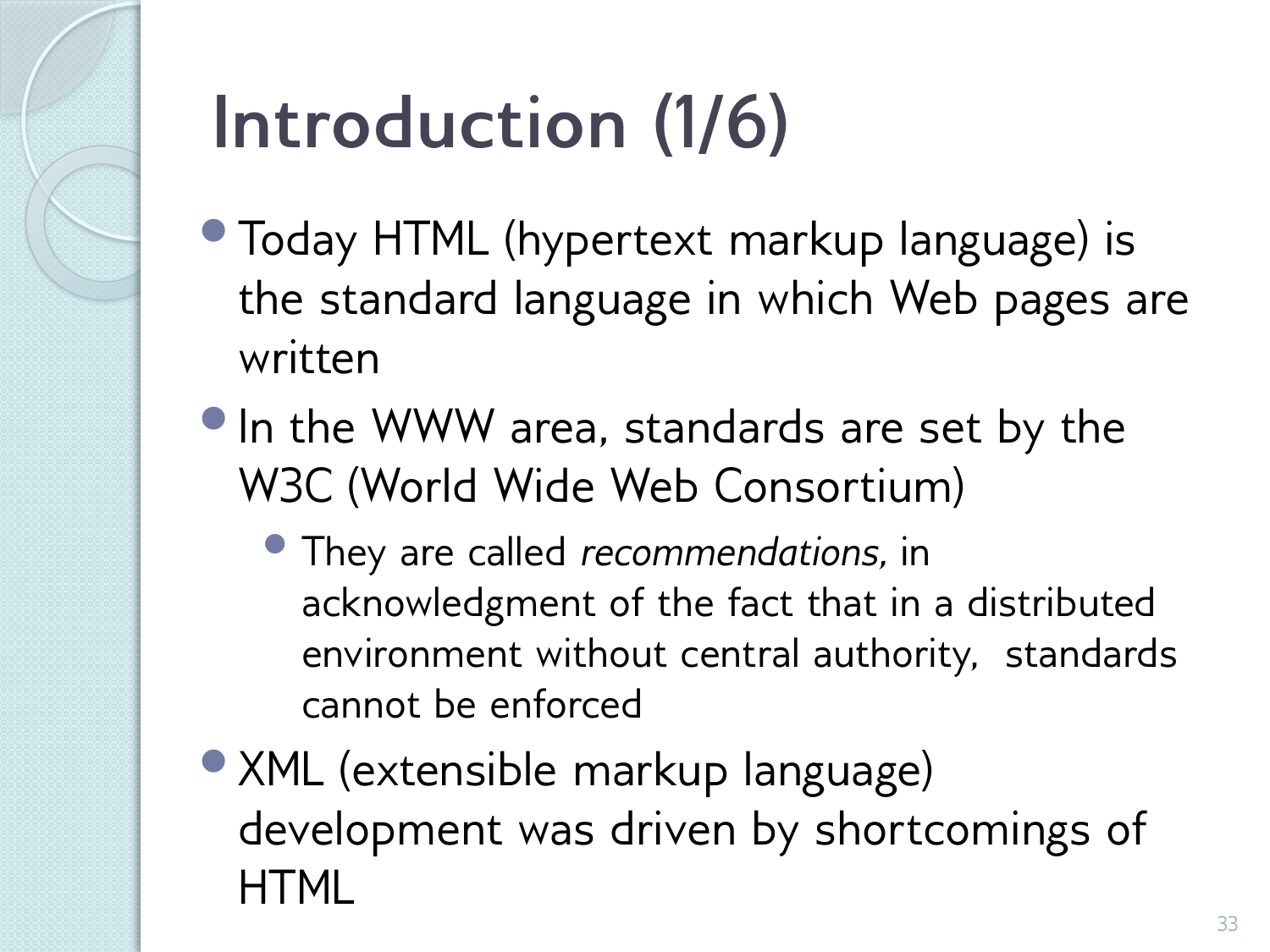

# Introduction (1/6)
Today HTML (hypertext markup language) is the standard language in which Web pages are written
In the WWW area, standards are set by the W3C (World Wide Web Consortium)
They are called recommendations, in acknowledgment of the fact that in a distributed environment without central authority,  standards cannot be enforced
XML (extensible markup language) development was driven by shortcomings of HTML

33